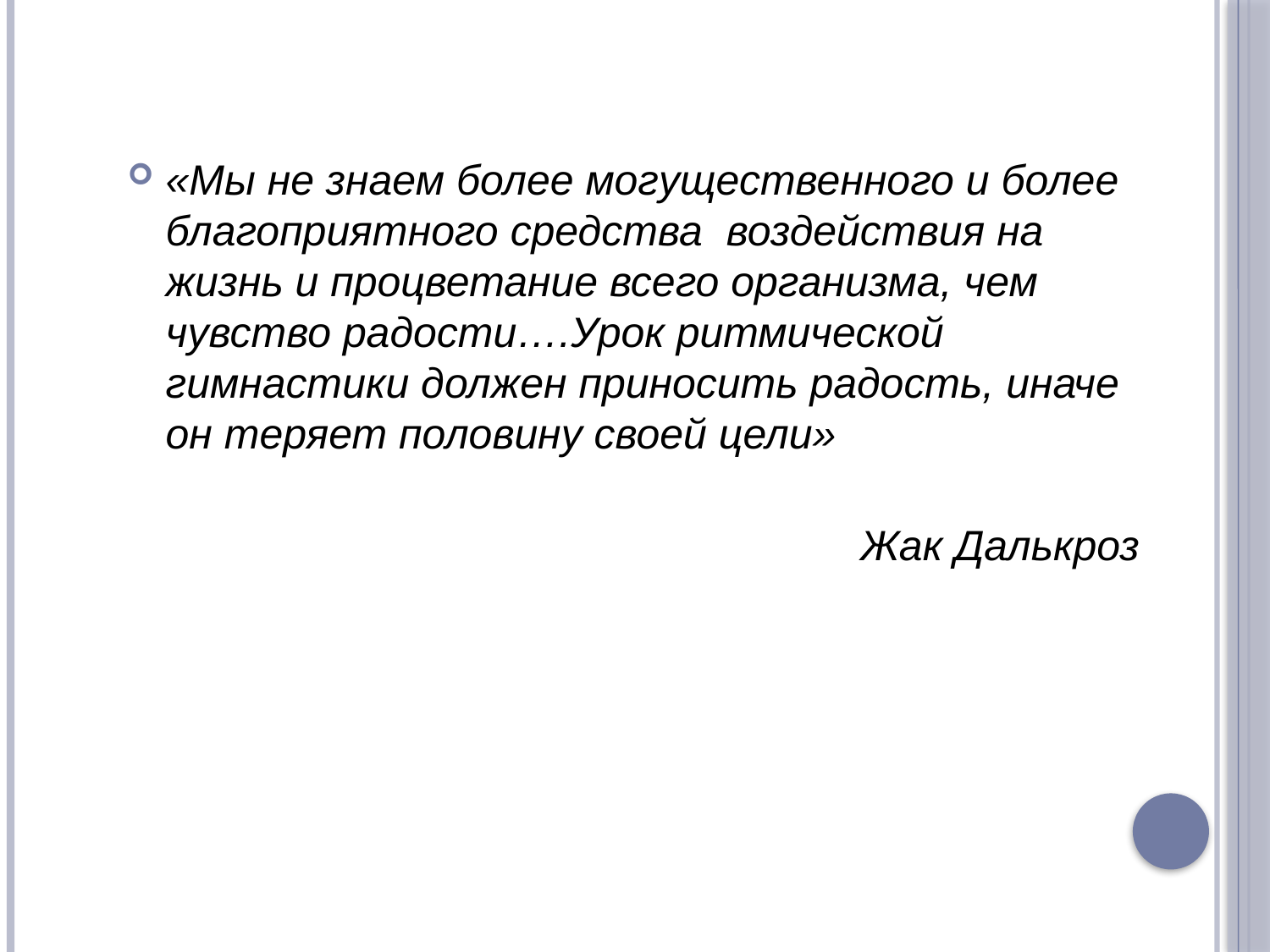

«Мы не знаем более могущественного и более благоприятного средства  воздействия на жизнь и процветание всего организма, чем чувство радости….Урок ритмической гимнастики должен приносить радость, иначе он теряет половину своей цели»
                                                                                                         Жак Далькроз